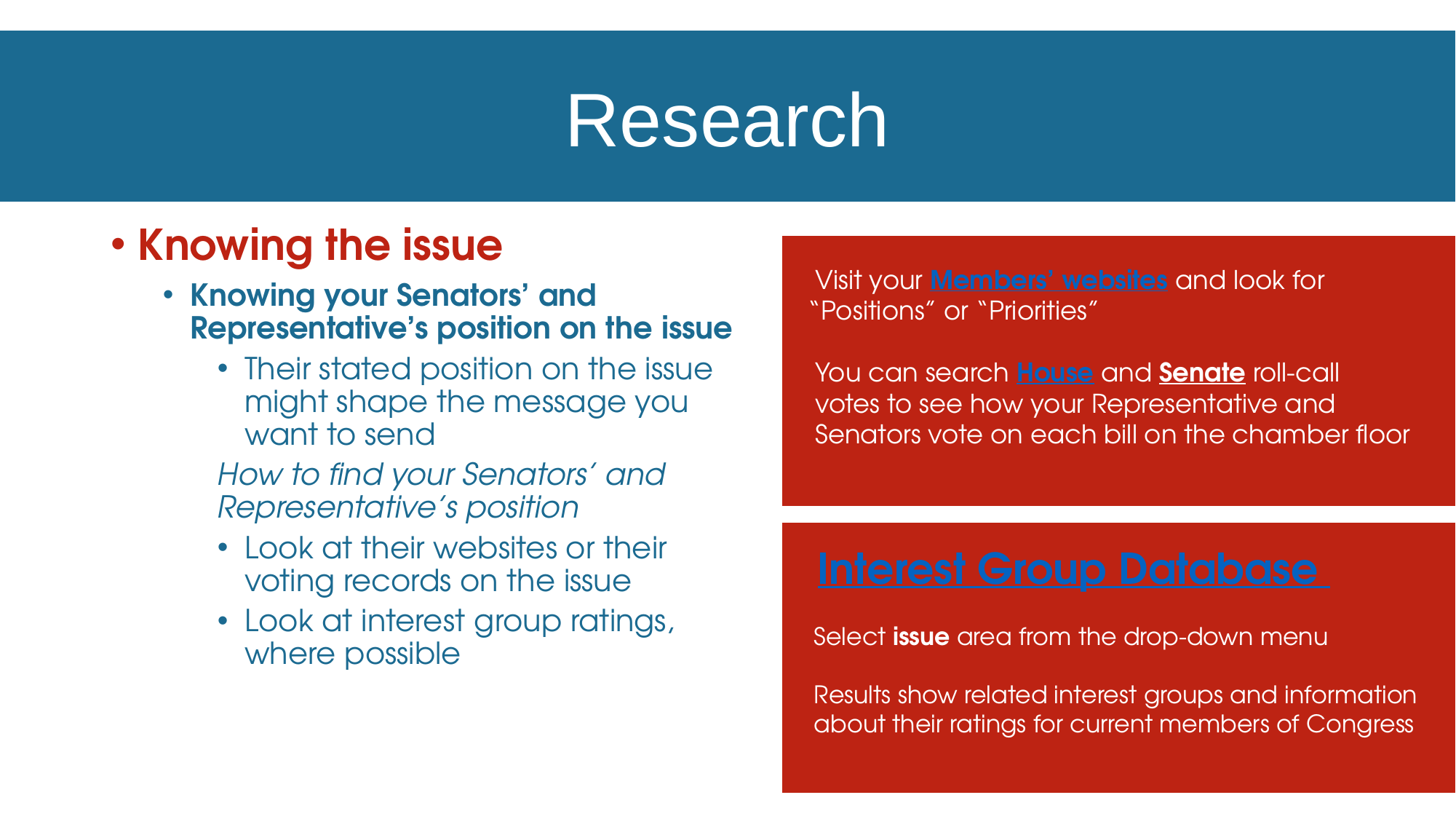

Research
Knowing the issue

   Visit your Members’ websites and look for
  “Positions” or “Priorities”

   You can search House and Senate roll-call
   votes to see how your Representative and
   Senators vote on each bill on the chamber floor

Knowing your Senators’ and Representative’s position on the issue
Their stated position on the issue might shape the message you want to send
How to find your Senators’ and Representative’s position
Look at their websites or their voting records on the issue
Look at interest group ratings, where possible

  Interest Group Database

   Select issue area from the drop-down menu

   Results show related interest groups and information
   about their ratings for current members of Congress